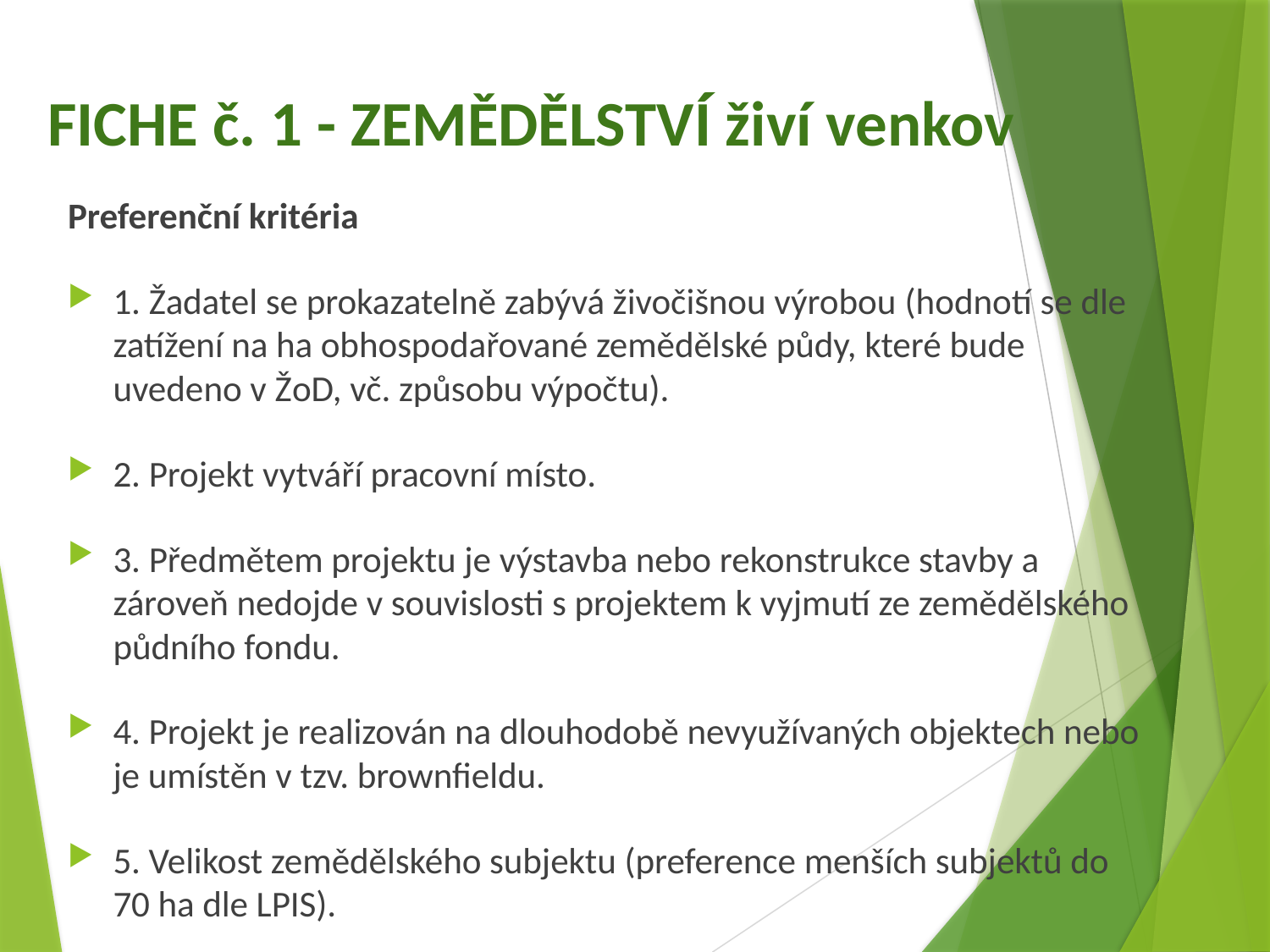

# FICHE č. 1 - ZEMĚDĚLSTVÍ živí venkov
Preferenční kritéria

1. Žadatel se prokazatelně zabývá živočišnou výrobou (hodnotí se dle zatížení na ha obhospodařované zemědělské půdy, které bude uvedeno v ŽoD, vč. způsobu výpočtu).

2. Projekt vytváří pracovní místo.

3. Předmětem projektu je výstavba nebo rekonstrukce stavby a zároveň nedojde v souvislosti s projektem k vyjmutí ze zemědělského půdního fondu.

4. Projekt je realizován na dlouhodobě nevyužívaných objektech nebo je umístěn v tzv. brownfieldu.

5. Velikost zemědělského subjektu (preference menších subjektů do 70 ha dle LPIS).